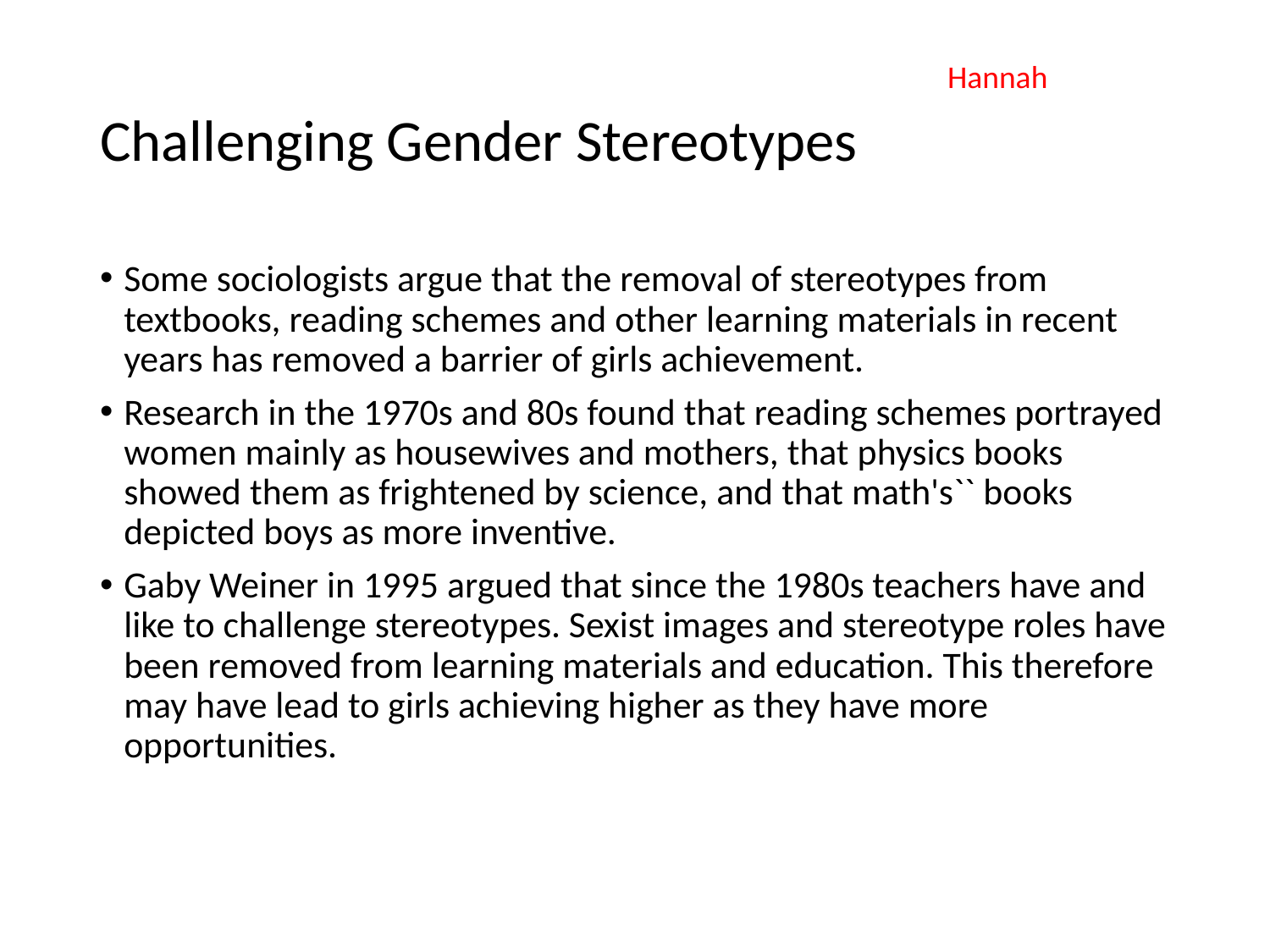

# Challenging Gender Stereotypes
Hannah
Some sociologists argue that the removal of stereotypes from textbooks, reading schemes and other learning materials in recent years has removed a barrier of girls achievement.
Research in the 1970s and 80s found that reading schemes portrayed women mainly as housewives and mothers, that physics books showed them as frightened by science, and that math's`` books depicted boys as more inventive.
Gaby Weiner in 1995 argued that since the 1980s teachers have and like to challenge stereotypes. Sexist images and stereotype roles have been removed from learning materials and education. This therefore may have lead to girls achieving higher as they have more opportunities.